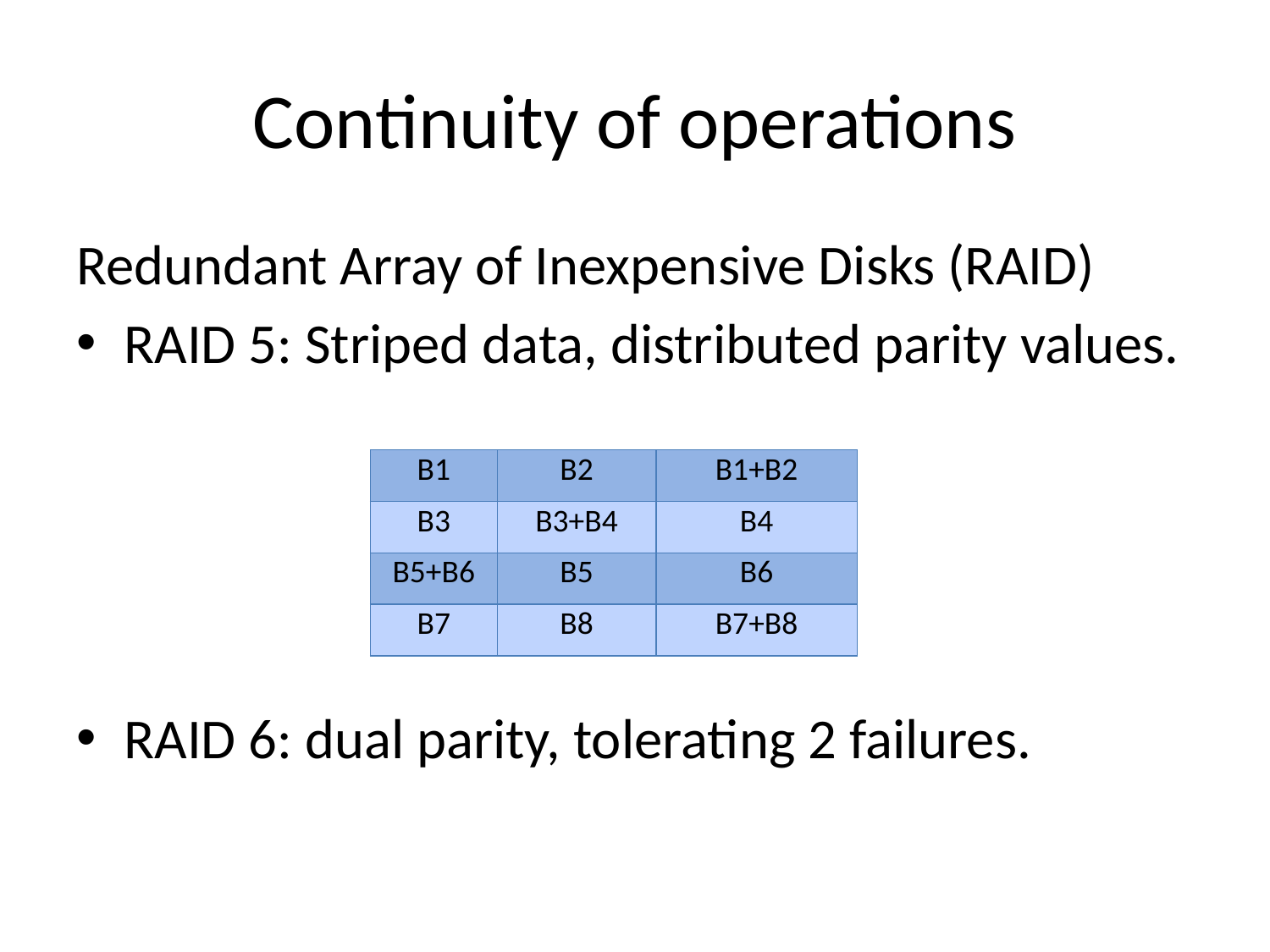

# Continuity of operations
Redundant Array of Inexpensive Disks (RAID)
RAID 5: Striped data, distributed parity values.

RAID 6: dual parity, tolerating 2 failures.
| B1 | B2 | B1+B2 |
| --- | --- | --- |
| B3 | B3+B4 | B4 |
| B5+B6 | B5 | B6 |
| B7 | B8 | B7+B8 |